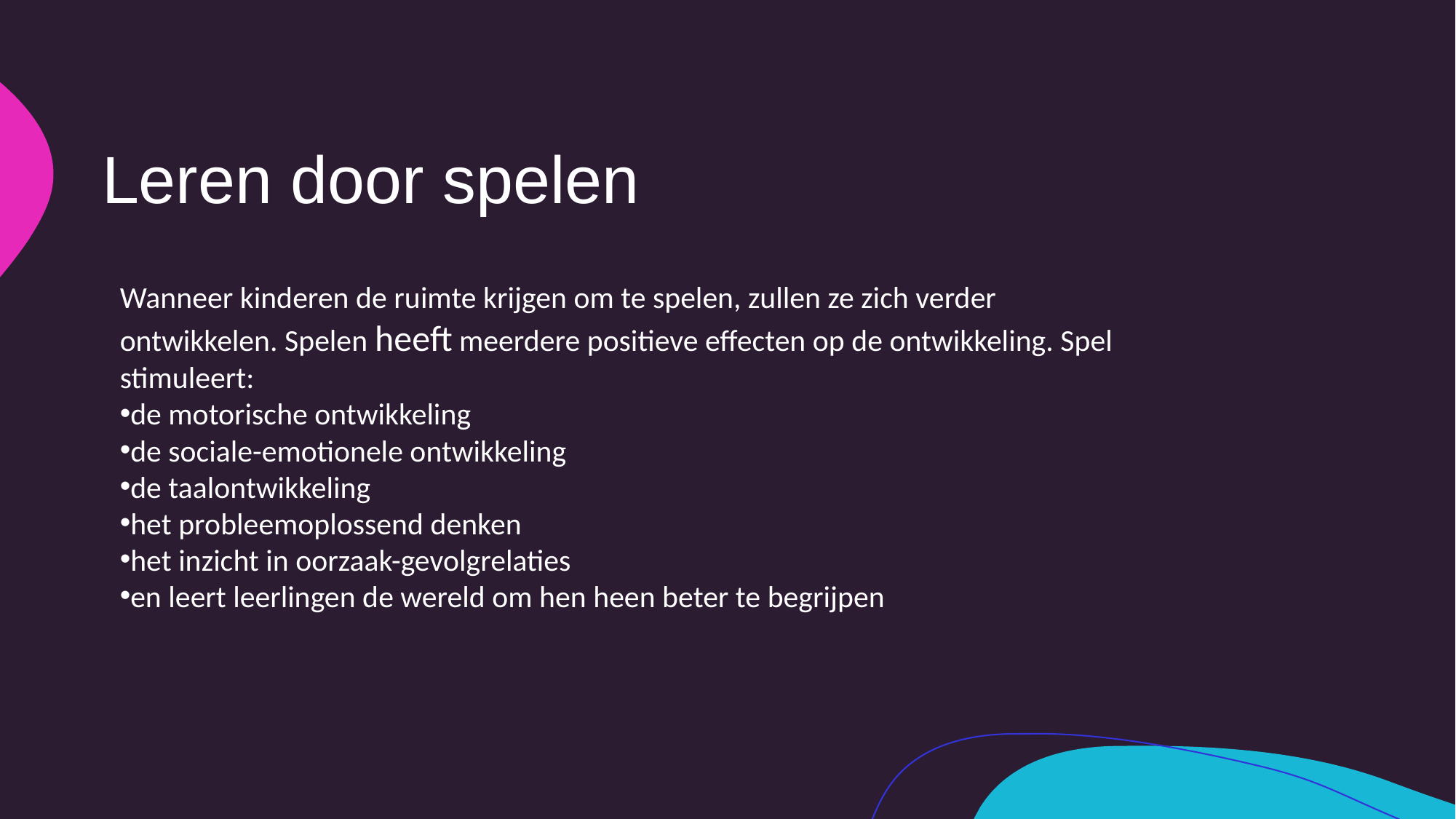

# Leren door spelen
Wanneer kinderen de ruimte krijgen om te spelen, zullen ze zich verder ontwikkelen. Spelen heeft meerdere positieve effecten op de ontwikkeling. Spel stimuleert:
de motorische ontwikkeling
de sociale-emotionele ontwikkeling
de taalontwikkeling
het probleemoplossend denken
het inzicht in oorzaak-gevolgrelaties
en leert leerlingen de wereld om hen heen beter te begrijpen